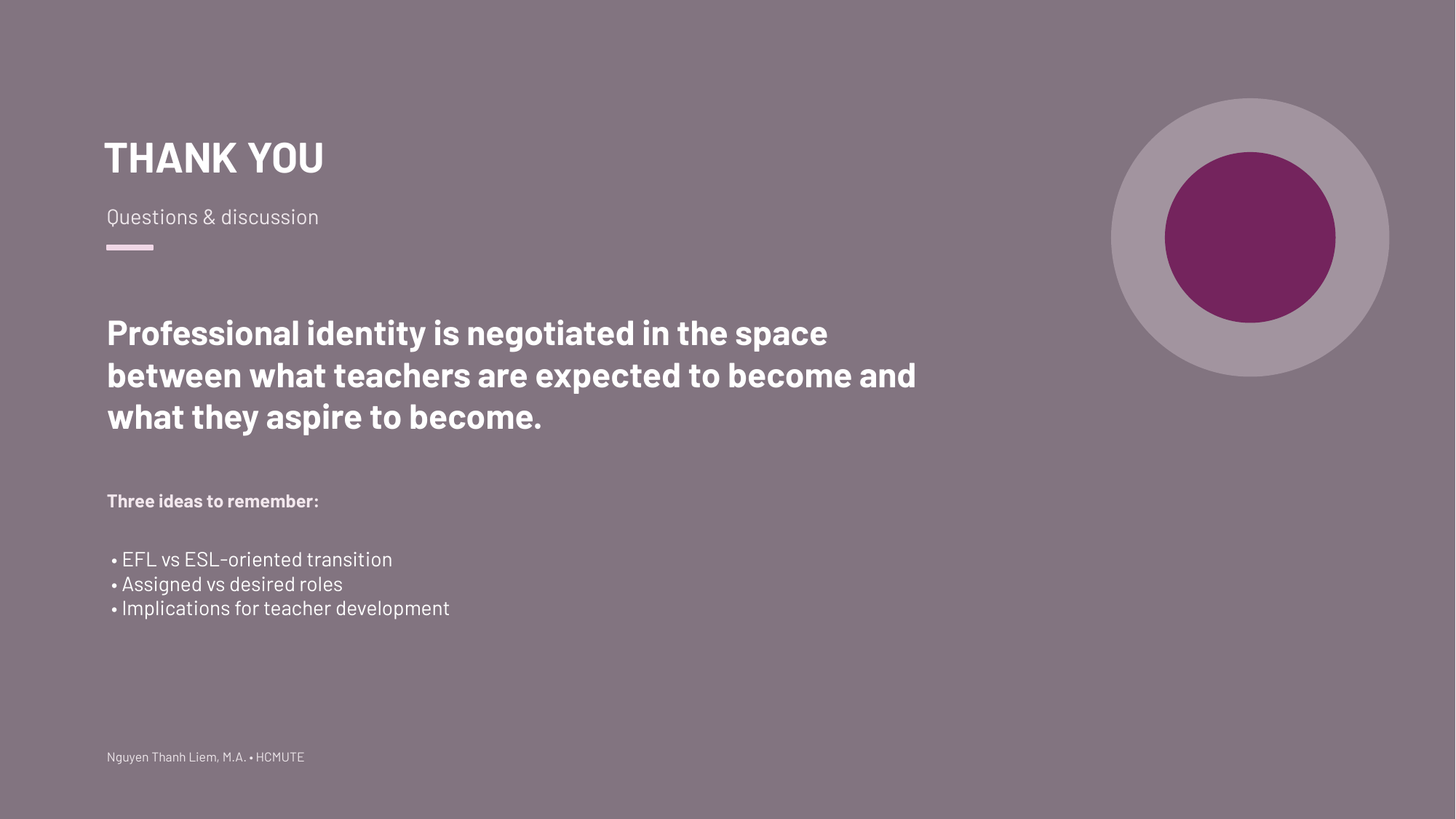

THANK YOU

Questions & discussion

Professional identity is negotiated in the space between what teachers are expected to become and what they aspire to become.
Three ideas to remember:
• EFL vs ESL-oriented transition
• Assigned vs desired roles
• Implications for teacher development
Nguyen Thanh Liem, M.A. • HCMUTE